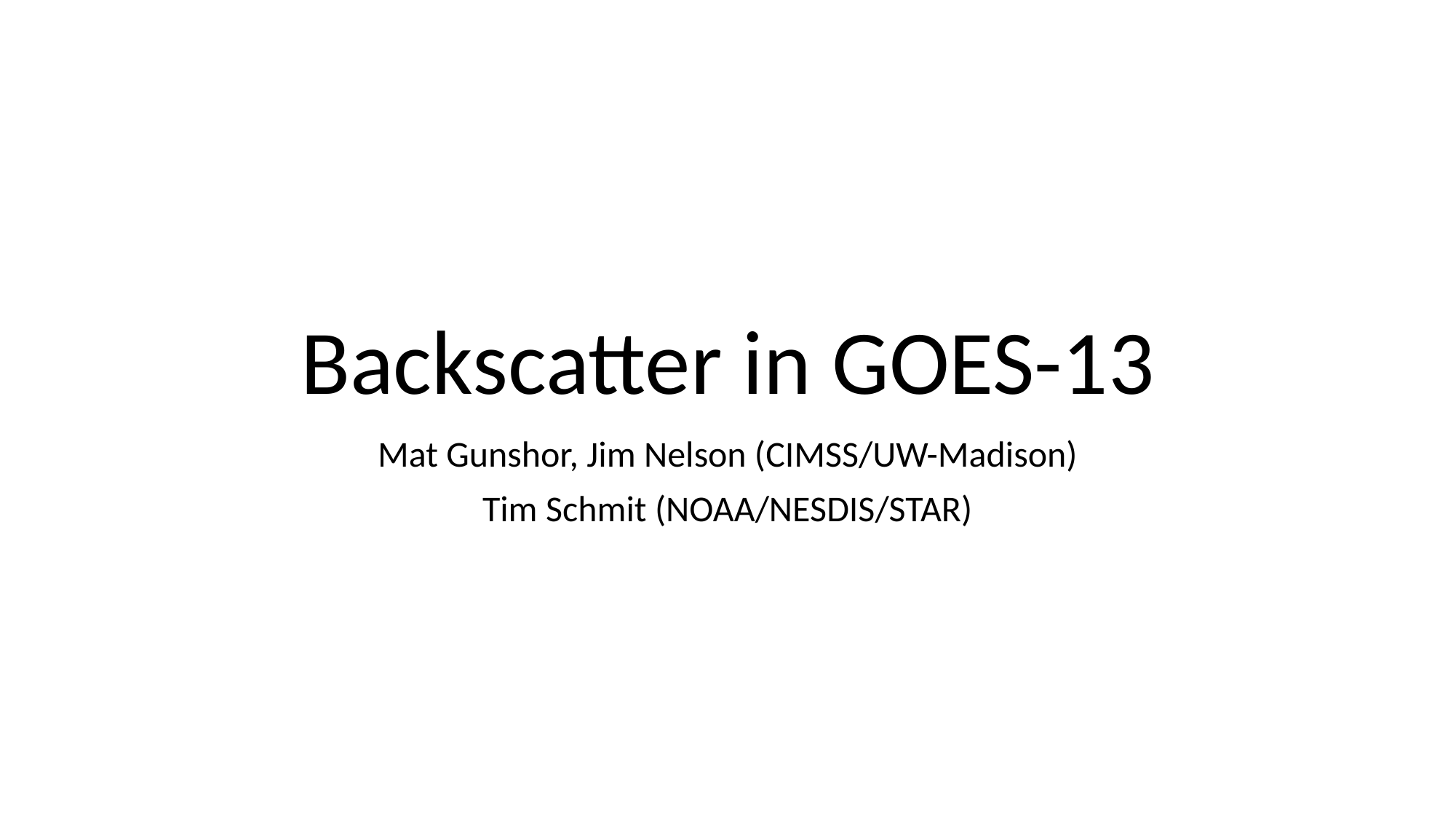

# Backscatter in GOES-13
Mat Gunshor, Jim Nelson (CIMSS/UW-Madison)
Tim Schmit (NOAA/NESDIS/STAR)